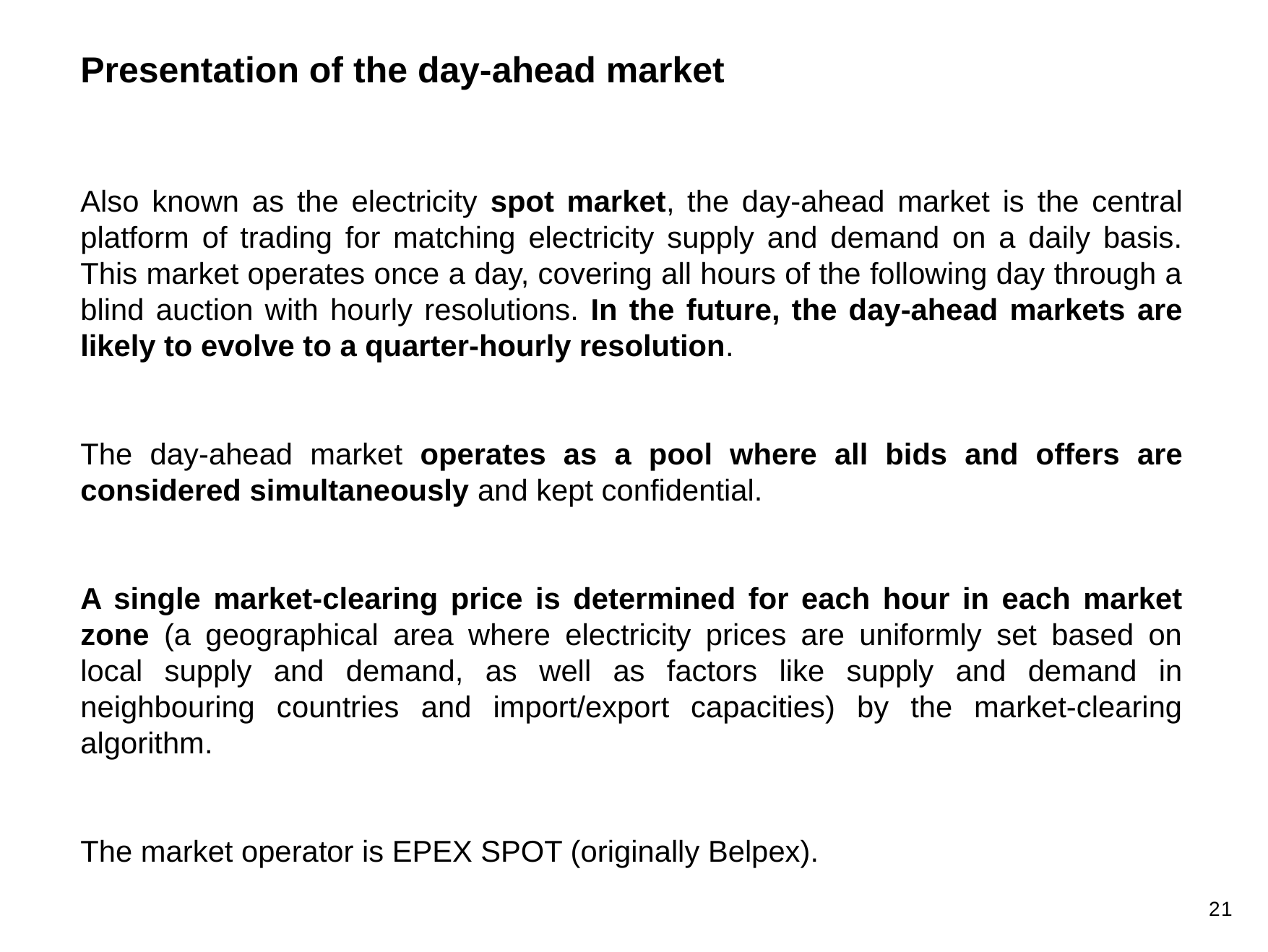

Presentation of the day-ahead market
Also known as the electricity spot market, the day-ahead market is the central platform of trading for matching electricity supply and demand on a daily basis. This market operates once a day, covering all hours of the following day through a blind auction with hourly resolutions. In the future, the day-ahead markets are likely to evolve to a quarter-hourly resolution.

The day-ahead market operates as a pool where all bids and offers are considered simultaneously and kept confidential.

A single market-clearing price is determined for each hour in each market zone (a geographical area where electricity prices are uniformly set based on local supply and demand, as well as factors like supply and demand in neighbouring countries and import/export capacities) by the market-clearing algorithm.

The market operator is EPEX SPOT (originally Belpex).
21